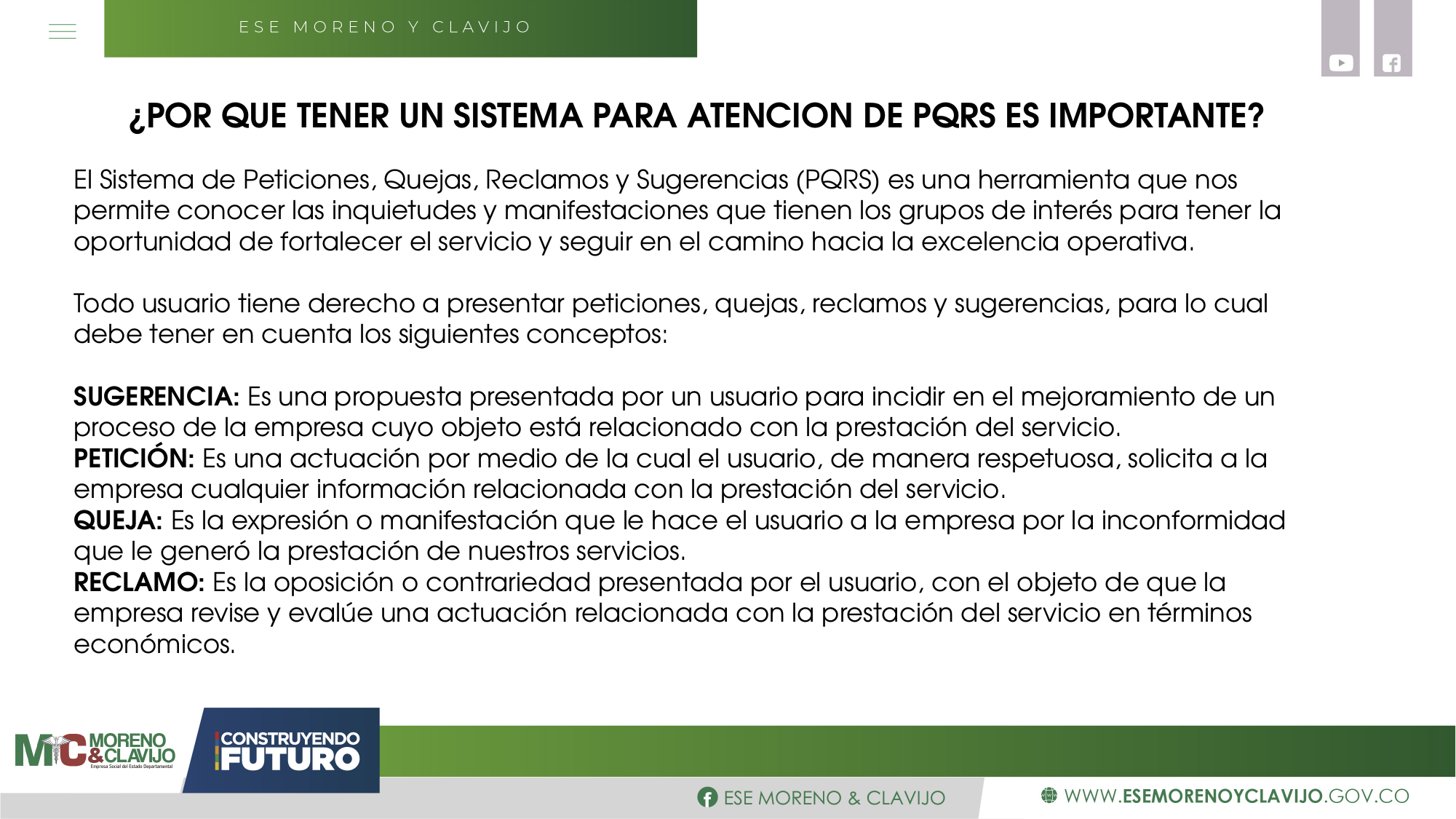

# ¿POR QUE TENER UN SISTEMA PARA ATENCION DE PQRS ES IMPORTANTE?
El Sistema de Peticiones, Quejas, Reclamos y Sugerencias (PQRS) es una herramienta que nos permite conocer las inquietudes y manifestaciones que tienen los grupos de interés para tener la oportunidad de fortalecer el servicio y seguir en el camino hacia la excelencia operativa.
Todo usuario tiene derecho a presentar peticiones, quejas, reclamos y sugerencias, para lo cual debe tener en cuenta los siguientes conceptos:

SUGERENCIA: Es una propuesta presentada por un usuario para incidir en el mejoramiento de un proceso de la empresa cuyo objeto está relacionado con la prestación del servicio.
PETICIÓN: Es una actuación por medio de la cual el usuario, de manera respetuosa, solicita a la empresa cualquier información relacionada con la prestación del servicio.
QUEJA: Es la expresión o manifestación que le hace el usuario a la empresa por la inconformidad que le generó la prestación de nuestros servicios.
RECLAMO: Es la oposición o contrariedad presentada por el usuario, con el objeto de que la empresa revise y evalúe una actuación relacionada con la prestación del servicio en términos económicos.